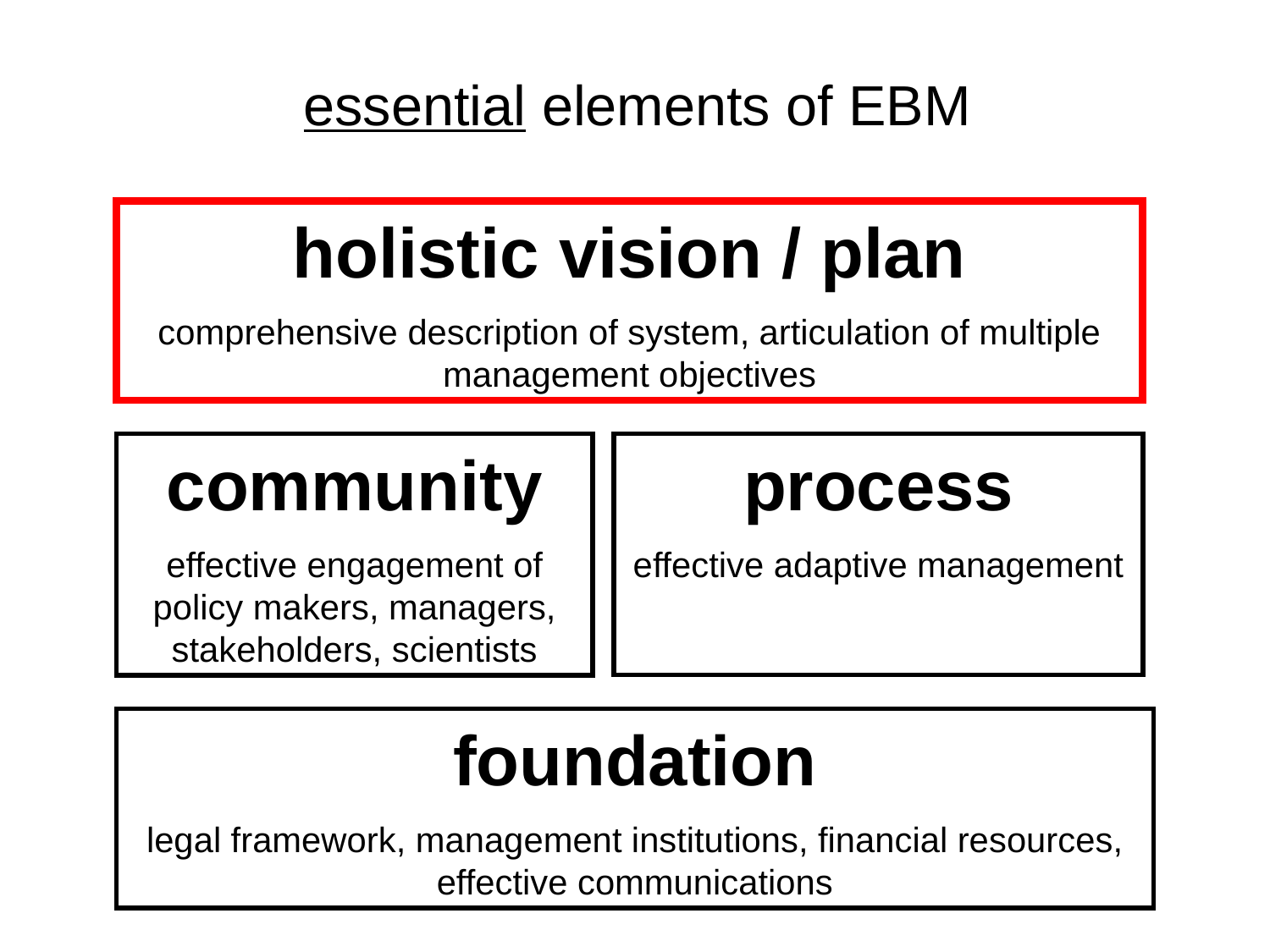

essential elements of EBM
holistic vision / plan
comprehensive description of system, articulation of multiple management objectives
community
effective engagement of policy makers, managers, stakeholders, scientists
process
effective adaptive management

foundation
legal framework, management institutions, financial resources, effective communications